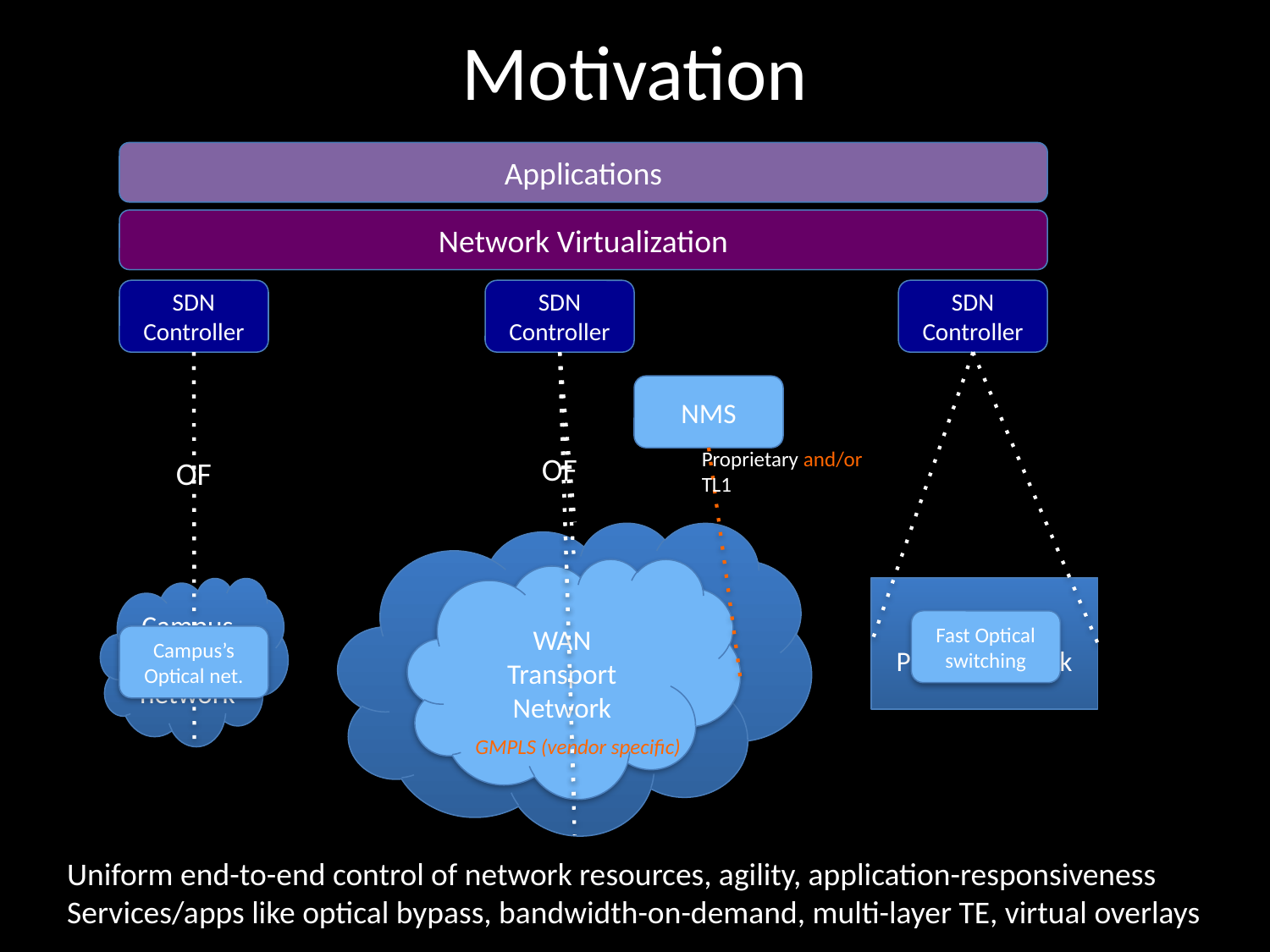

# Motivation
Applications
Network Virtualization
SDN
Controller
SDN
Controller
SDN
Controller
NMS
Proprietary and/or
TL1
OF
OF
WAN Packet Network
(routers, switches)
WAN
Transport Network
Campus
Pkt . network
Data Center
Packet network
Fast Optical
switching
Campus’s
Optical net.
GMPLS (vendor specific)
Uniform end-to-end control of network resources, agility, application-responsiveness
Services/apps like optical bypass, bandwidth-on-demand, multi-layer TE, virtual overlays